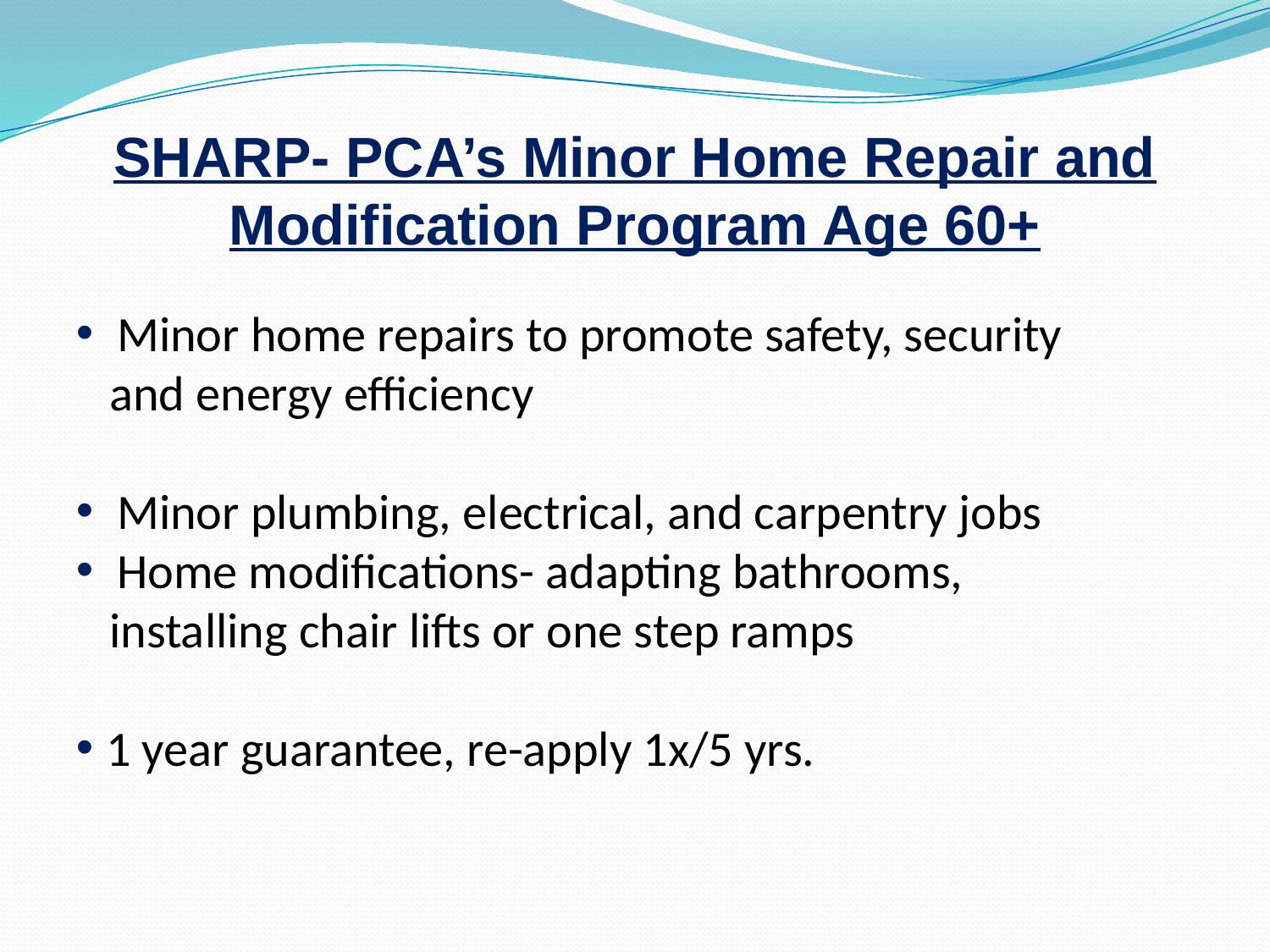

# SHARP- PCA’s Minor Home Repair and Modification Program Age 60+
 Minor home repairs to promote safety, security
   and energy efficiency
 Minor plumbing, electrical, and carpentry jobs
 Home modifications- adapting bathrooms,
   installing chair lifts or one step ramps
1 year guarantee, re-apply 1x/5 yrs.